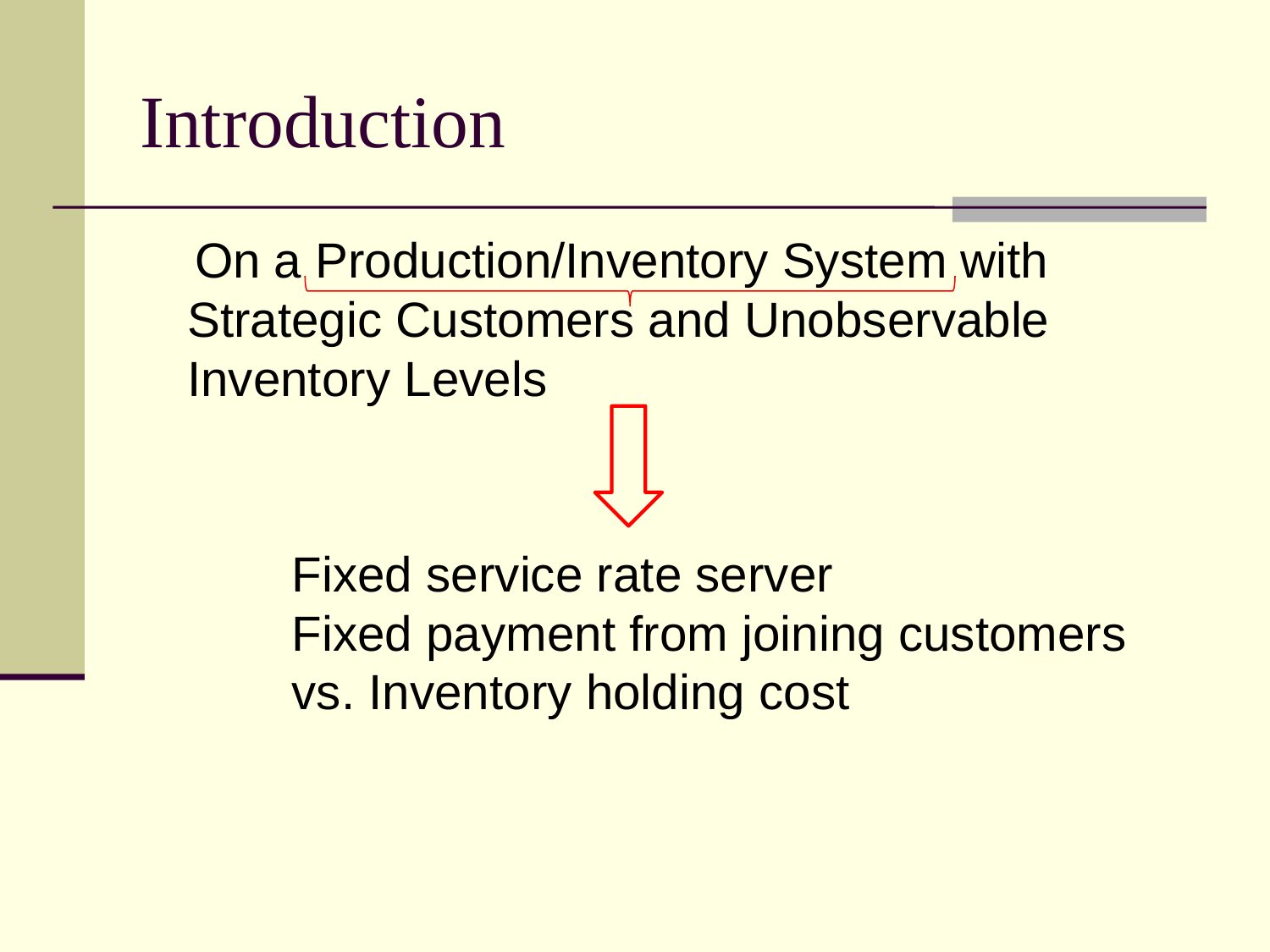

# Introduction
    On a Production/Inventory System with Strategic Customers and Unobservable Inventory Levels

Fixed service rate server
Fixed payment from joining customers
vs. Inventory holding cost